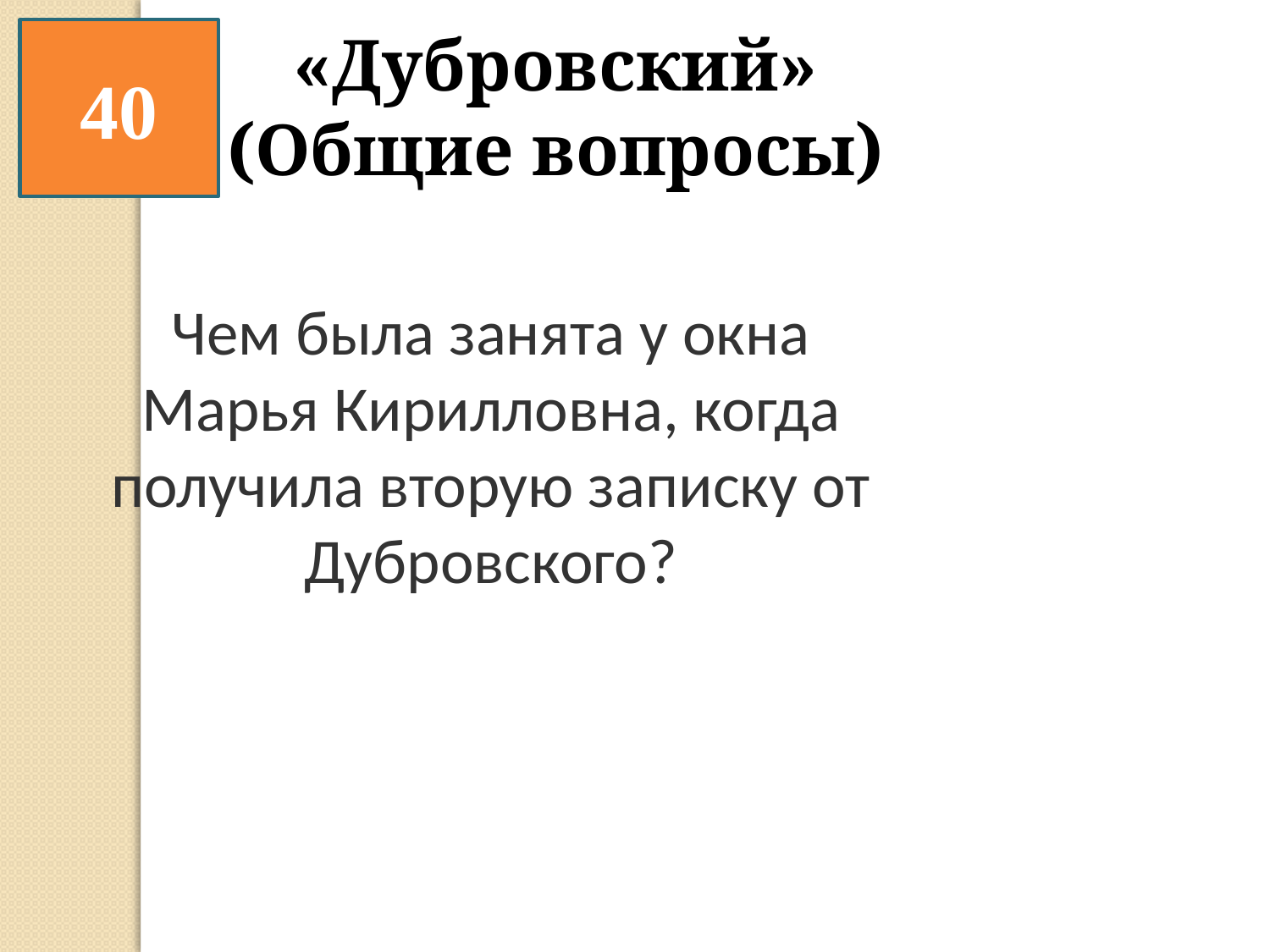

«Дубровский» (Общие вопросы)
40
Чем была занята у окна Марья Кирилловна, когда получила вторую записку от Дубровского?